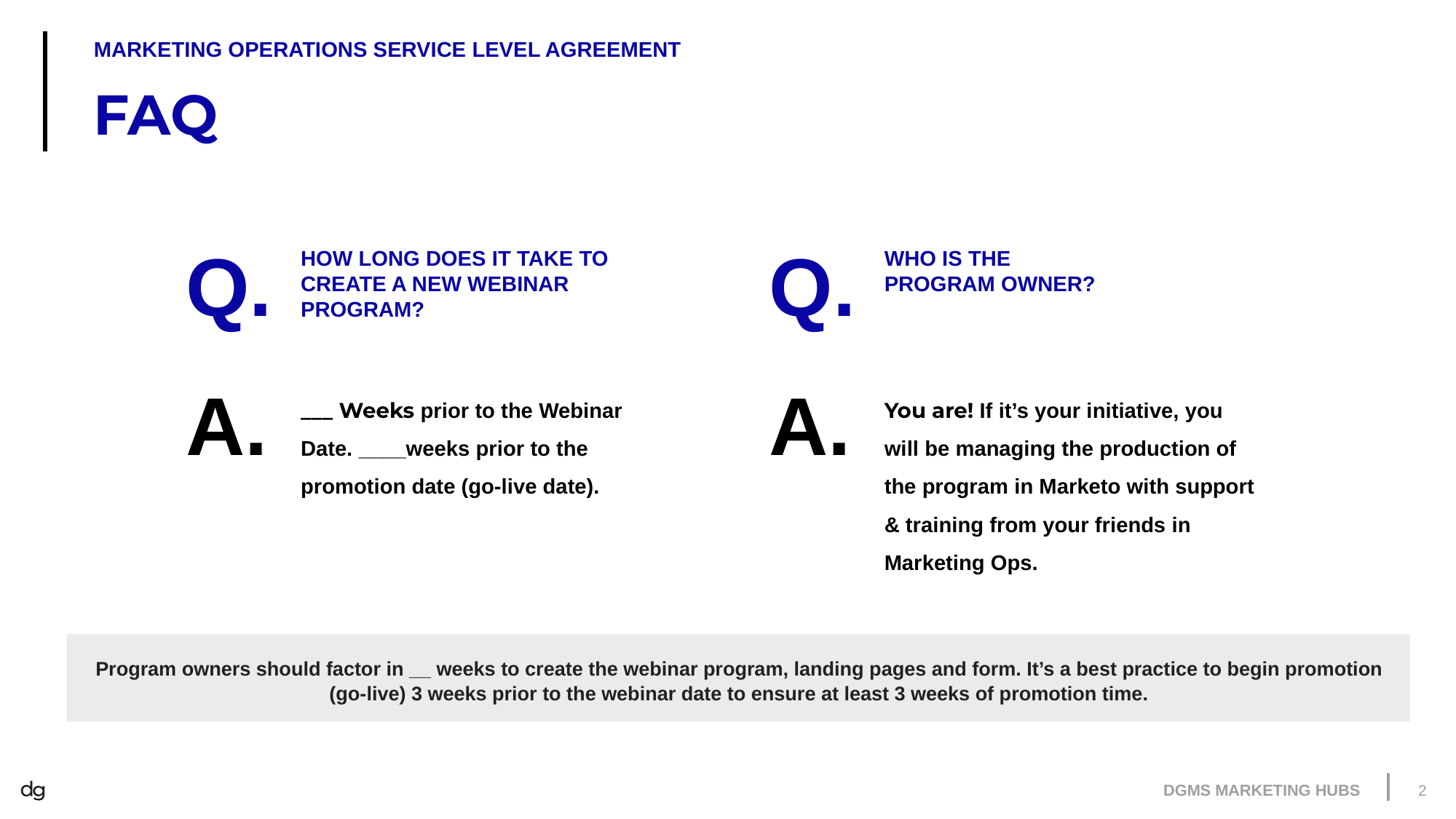

MARKETING OPERATIONS SERVICE LEVEL AGREEMENT
FAQ
Q.
Q.
HOW LONG DOES IT TAKE TO CREATE A NEW WEBINAR PROGRAM?
WHO IS THE
PROGRAM OWNER?
A.
A.
___ Weeks prior to the Webinar Date. ____weeks prior to the promotion date (go-live date).
You are! If it’s your initiative, you will be managing the production of the program in Marketo with support & training from your friends in Marketing Ops.
Program owners should factor in __ weeks to create the webinar program, landing pages and form. It’s a best practice to begin promotion (go-live) 3 weeks prior to the webinar date to ensure at least 3 weeks of promotion time.